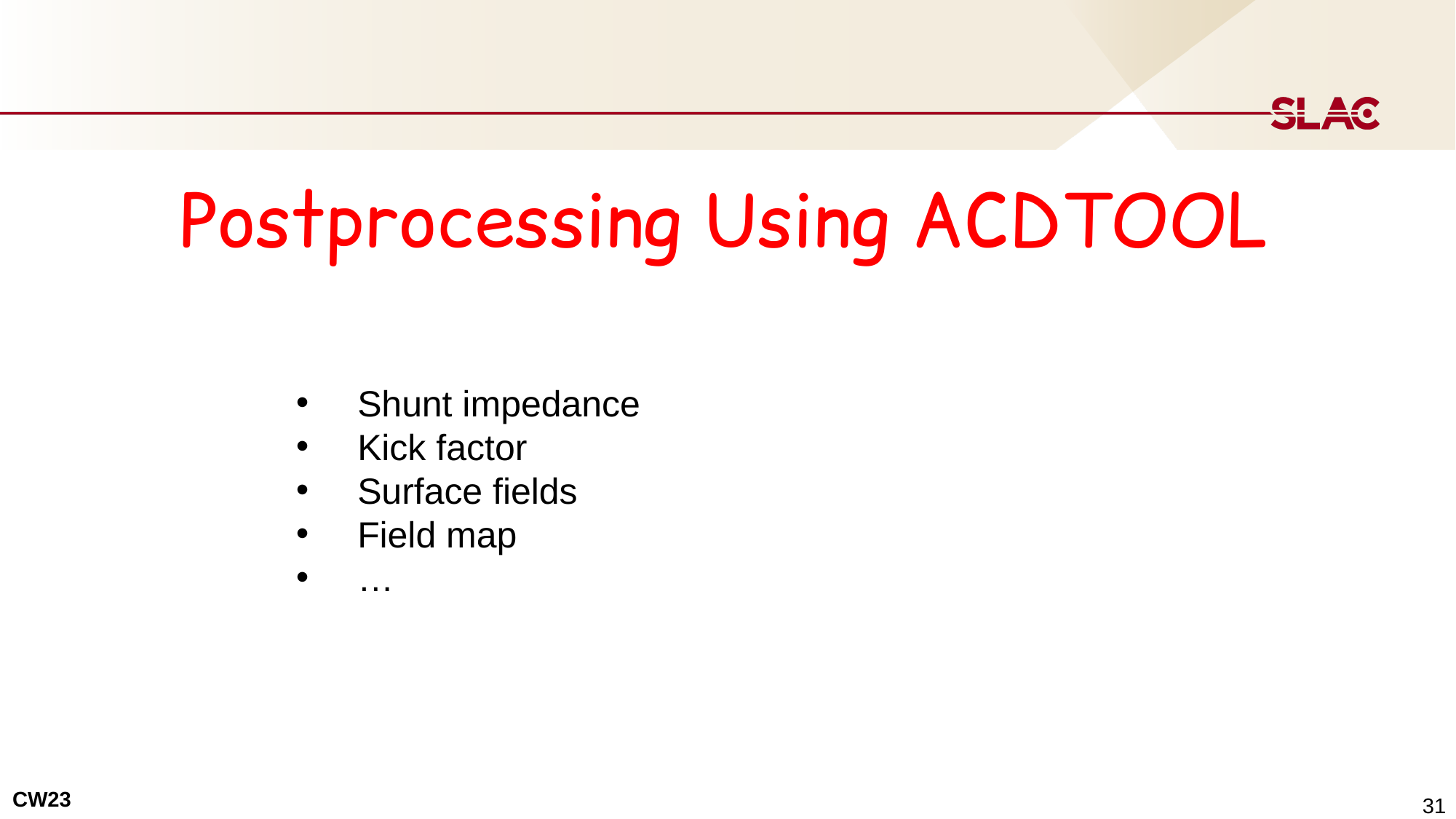

# Postprocessing Using ACDTOOL
Shunt impedance
Kick factor
Surface fields
Field map
…
 31